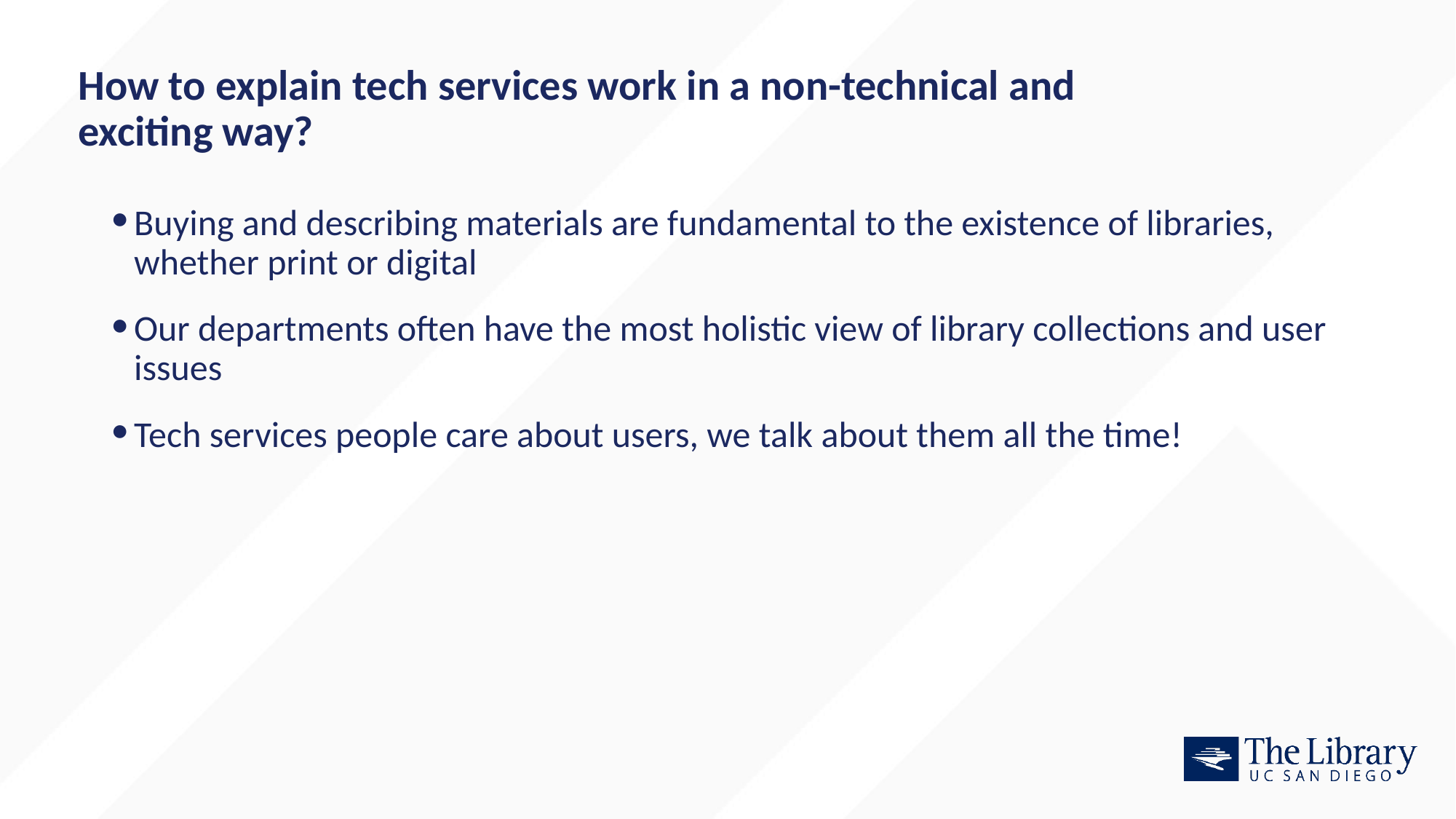

How to explain tech services work in a non-technical and exciting way?
Buying and describing materials are fundamental to the existence of libraries, whether print or digital
Our departments often have the most holistic view of library collections and user issues
Tech services people care about users, we talk about them all the time!